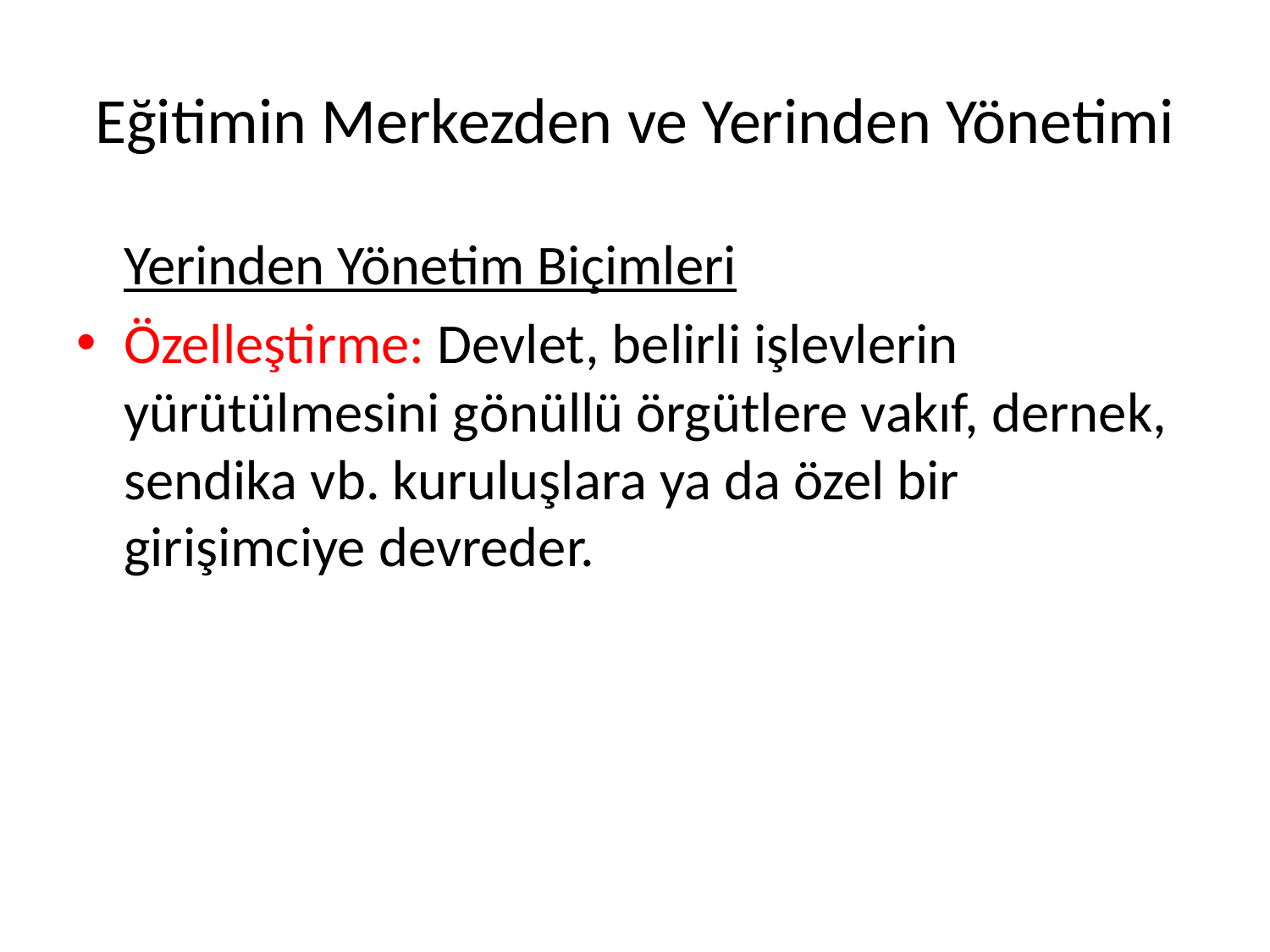

# Eğitimin Merkezden ve Yerinden Yönetimi
	Yerinden Yönetim Biçimleri
Özelleştirme: Devlet, belirli işlevlerin yürütülmesini gönüllü örgütlere vakıf, dernek, sendika vb. kuruluşlara ya da özel bir girişimciye devreder.